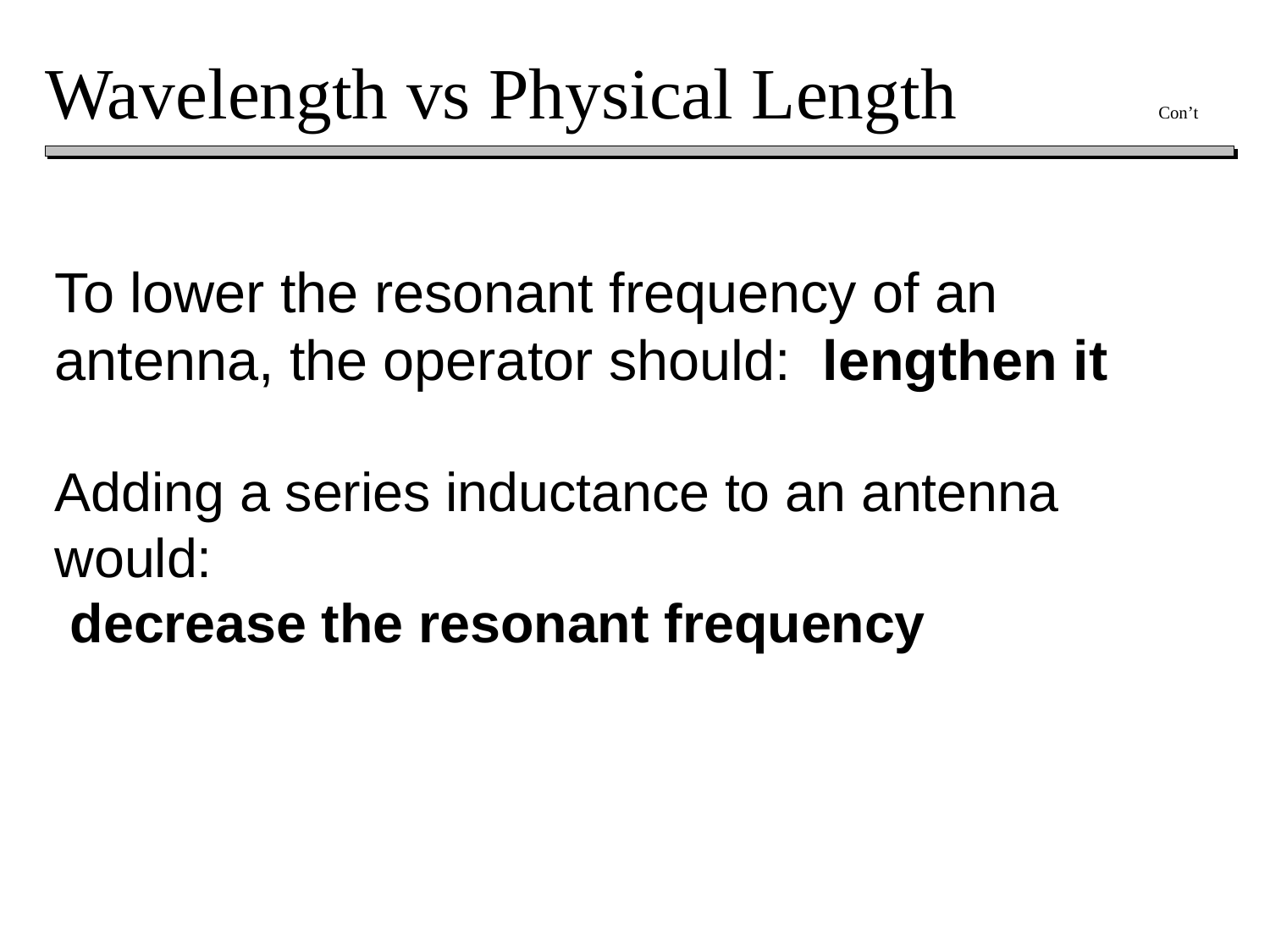

# Wavelength vs Physical Length           Con’t

To lower the resonant frequency of an  antenna, the operator should:  lengthen it

Adding a series inductance to an antenna  would:
 decrease the resonant frequency